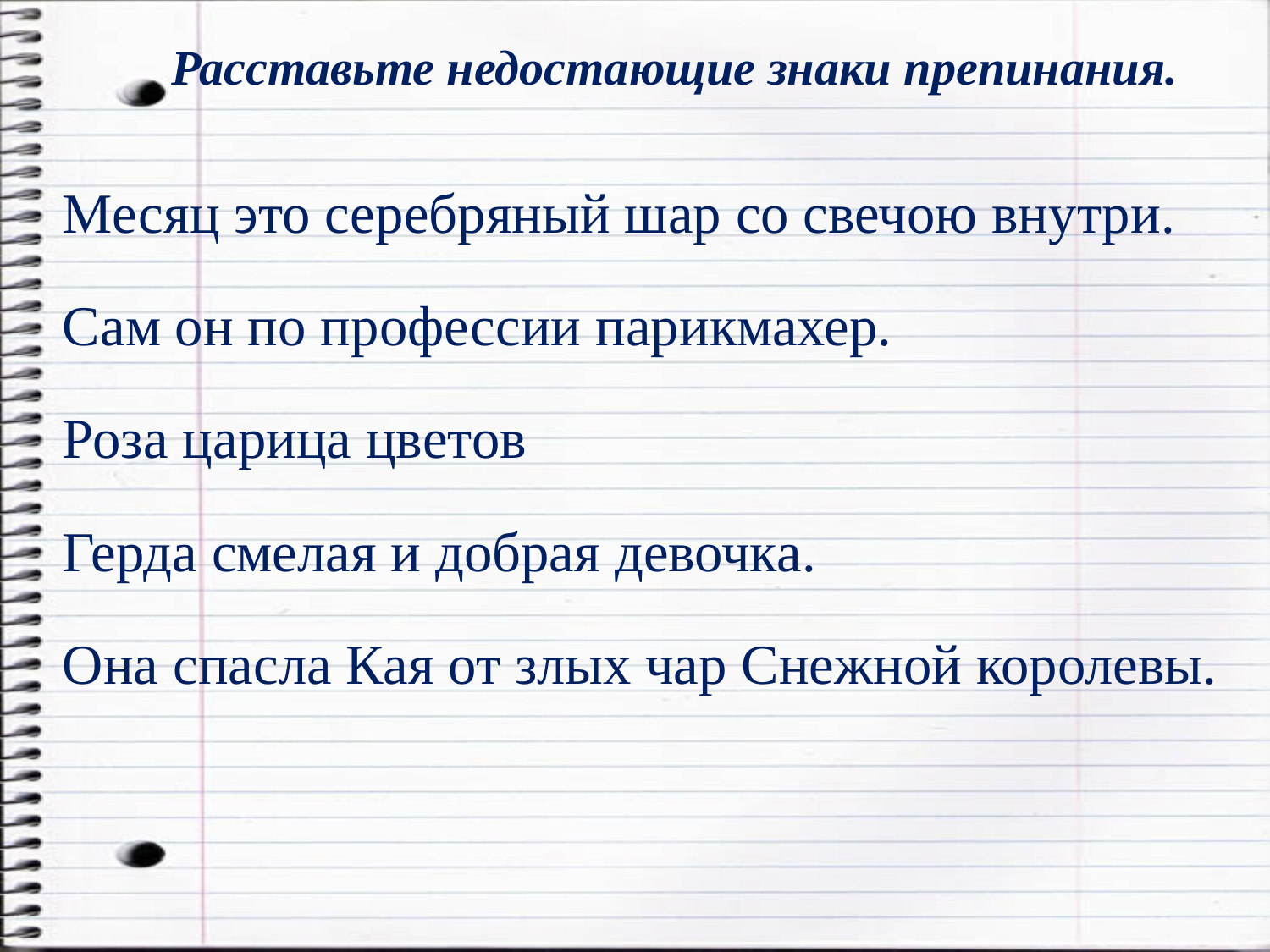

# Расставьте недостающие знаки препинания.
Месяц это серебряный шар со свечою внутри.
Сам он по профессии парикмахер.
Роза царица цветов
Герда смелая и добрая девочка.
Она спасла Кая от злых чар Снежной королевы.